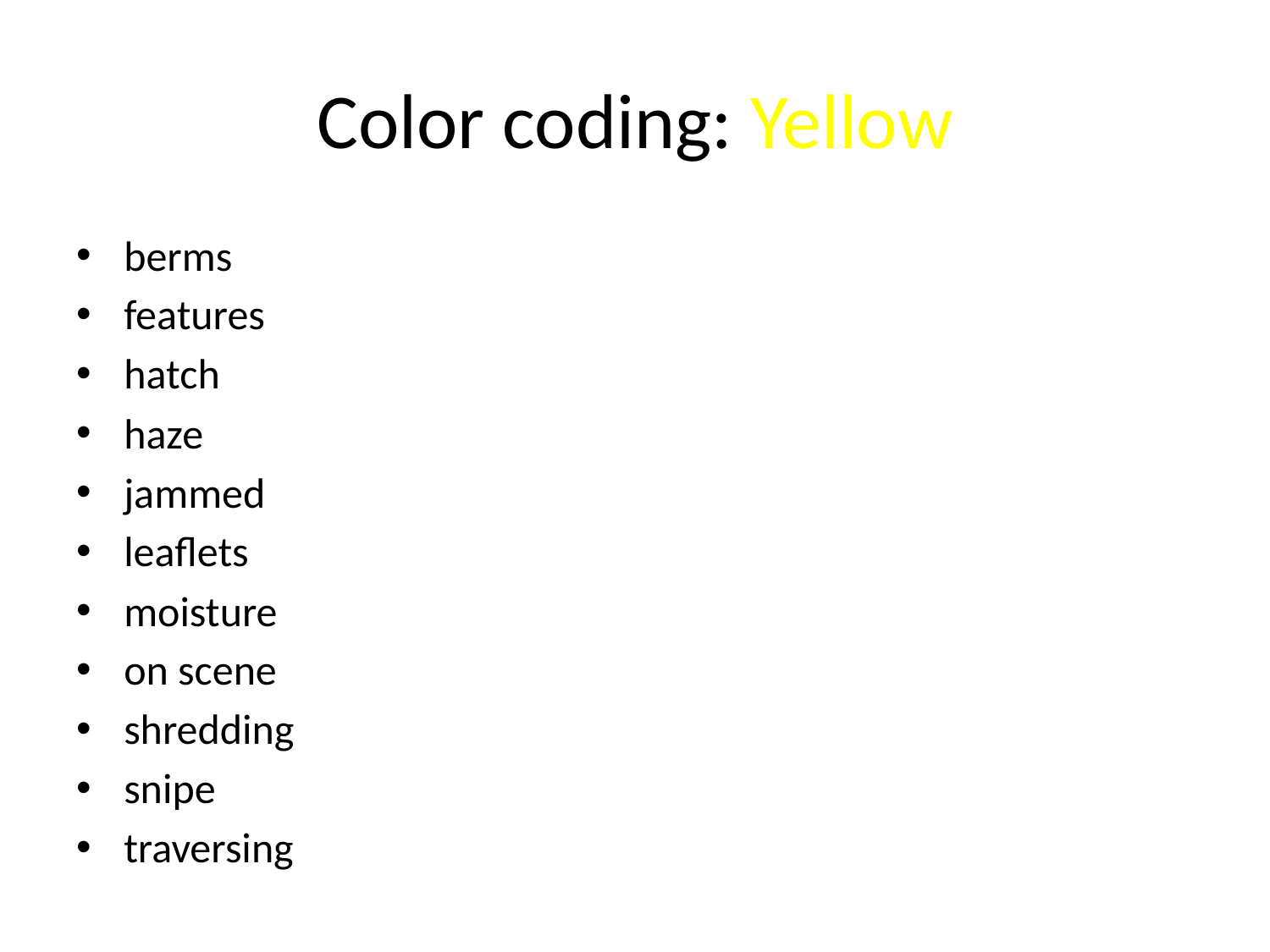

# Color coding: Yellow
berms
features
hatch
haze
jammed
leaflets
moisture
on scene
shredding
snipe
traversing